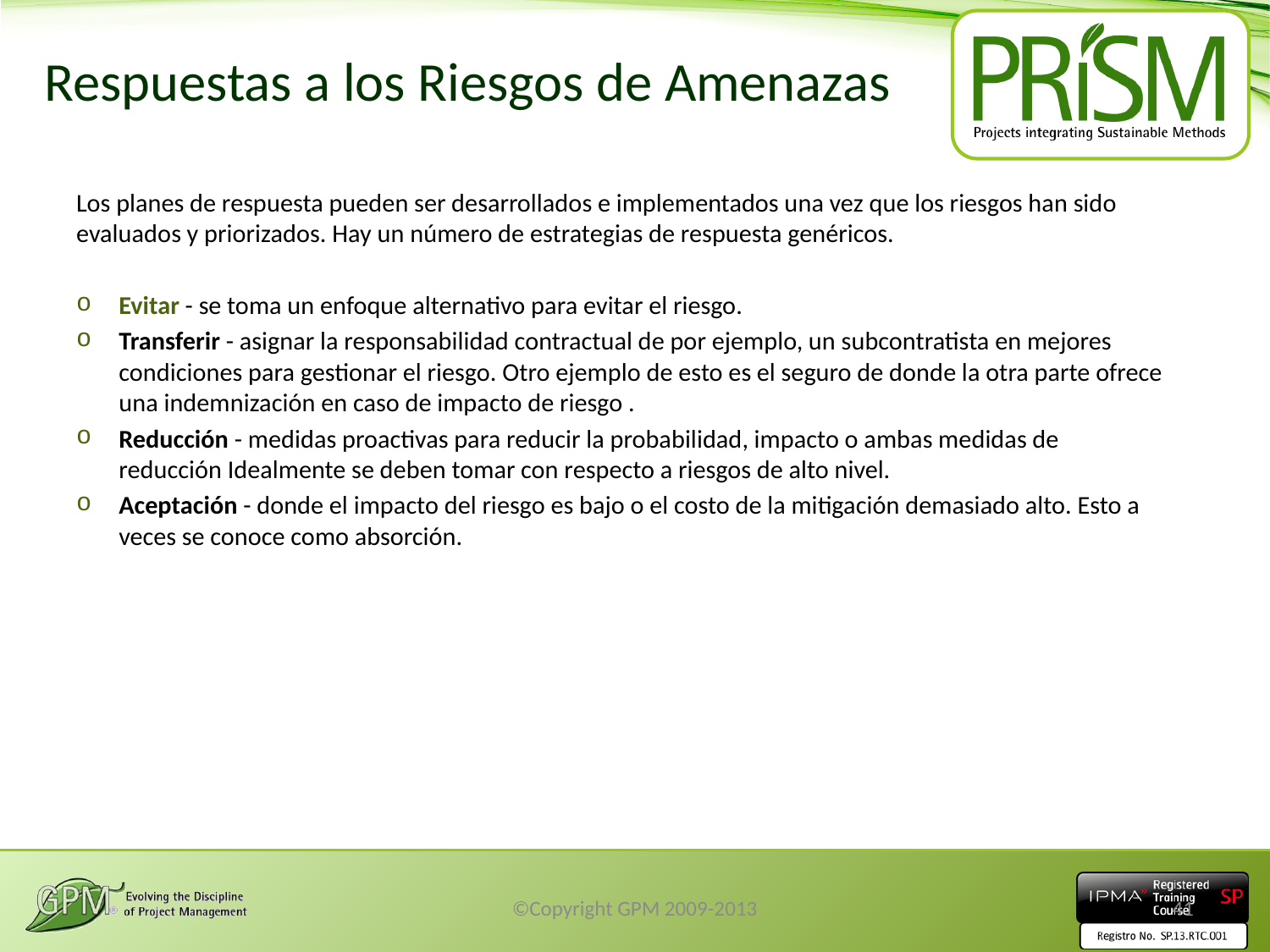

# Respuestas a los Riesgos de Amenazas
Los planes de respuesta pueden ser desarrollados e implementados una vez que los riesgos han sido evaluados y priorizados. Hay un número de estrategias de respuesta genéricos.

Evitar - se toma un enfoque alternativo para evitar el riesgo.
Transferir - asignar la responsabilidad contractual de por ejemplo, un subcontratista en mejores condiciones para gestionar el riesgo. Otro ejemplo de esto es el seguro de donde la otra parte ofrece una indemnización en caso de impacto de riesgo .
Reducción - medidas proactivas para reducir la probabilidad, impacto o ambas medidas de reducción Idealmente se deben tomar con respecto a riesgos de alto nivel.
Aceptación - donde el impacto del riesgo es bajo o el costo de la mitigación demasiado alto. Esto a veces se conoce como absorción.
©Copyright GPM 2009-2013
41